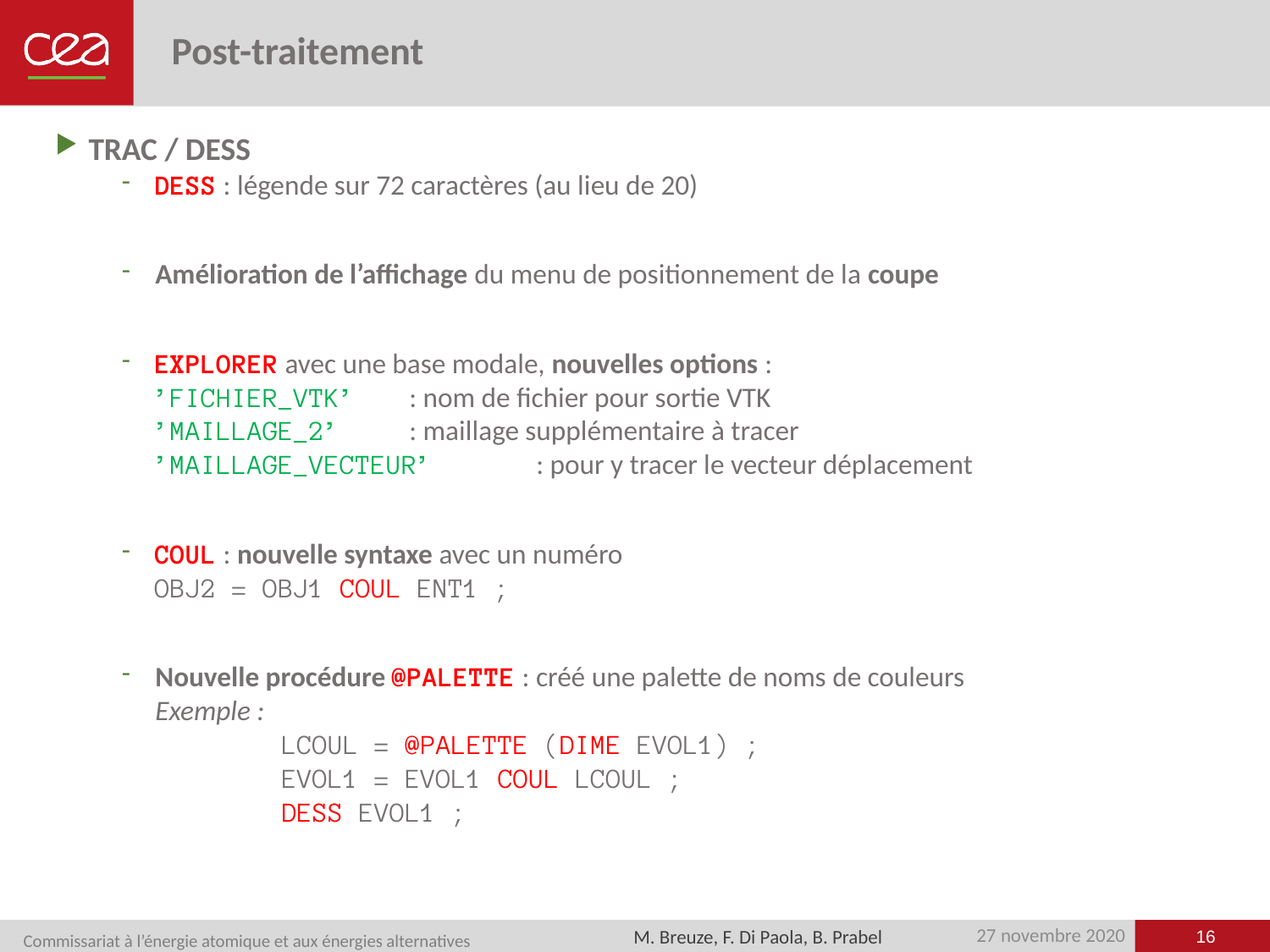

# Post-traitement
TRAC / DESS
DESS : légende sur 72 caractères (au lieu de 20)

Amélioration de l’affichage du menu de positionnement de la coupe

EXPLORER avec une base modale, nouvelles options :
’FICHIER_VTK’	: nom de fichier pour sortie VTK
’MAILLAGE_2’	: maillage supplémentaire à tracer
’MAILLAGE_VECTEUR’	: pour y tracer le vecteur déplacement

COUL : nouvelle syntaxe avec un numéro
OBJ2 = OBJ1 COUL ENT1 ;

Nouvelle procédure @PALETTE : créé une palette de noms de couleurs
Exemple :
	LCOUL = @PALETTE (DIME EVOL1) ;
	EVOL1 = EVOL1 COUL LCOUL ;
	DESS EVOL1 ;
16